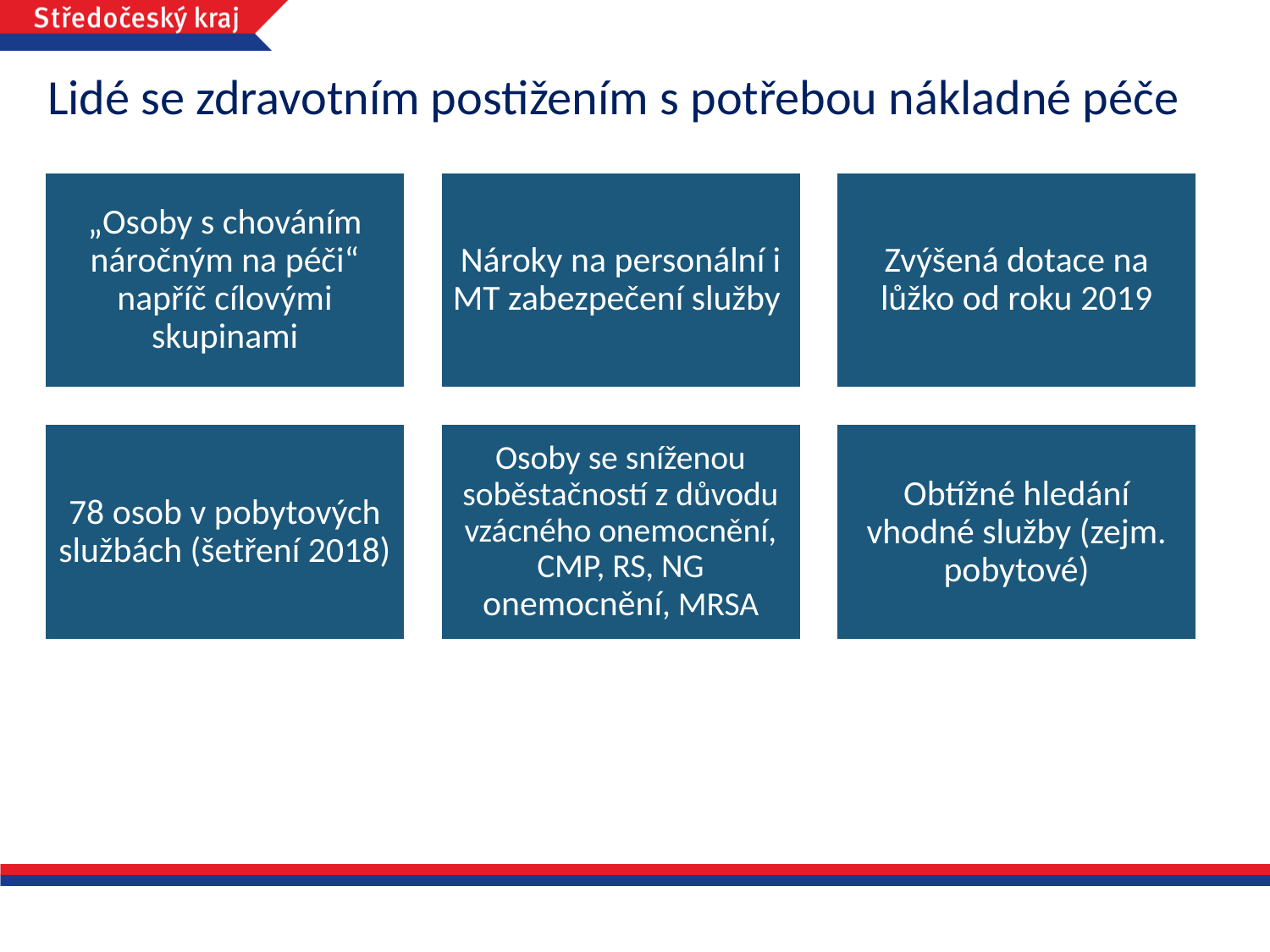

# Lidé se zdravotním postižením s potřebou nákladné péče
„Osoby s chováním náročným na péči“ napříč cílovými skupinami
Nároky na personální i MT zabezpečení služby
Zvýšená dotace na lůžko od roku 2019
78 osob v pobytových službách (šetření 2018)
Osoby se sníženou soběstačností z důvodu vzácného onemocnění, CMP, RS, NG onemocnění, MRSA
Obtížné hledání vhodné služby (zejm. pobytové)